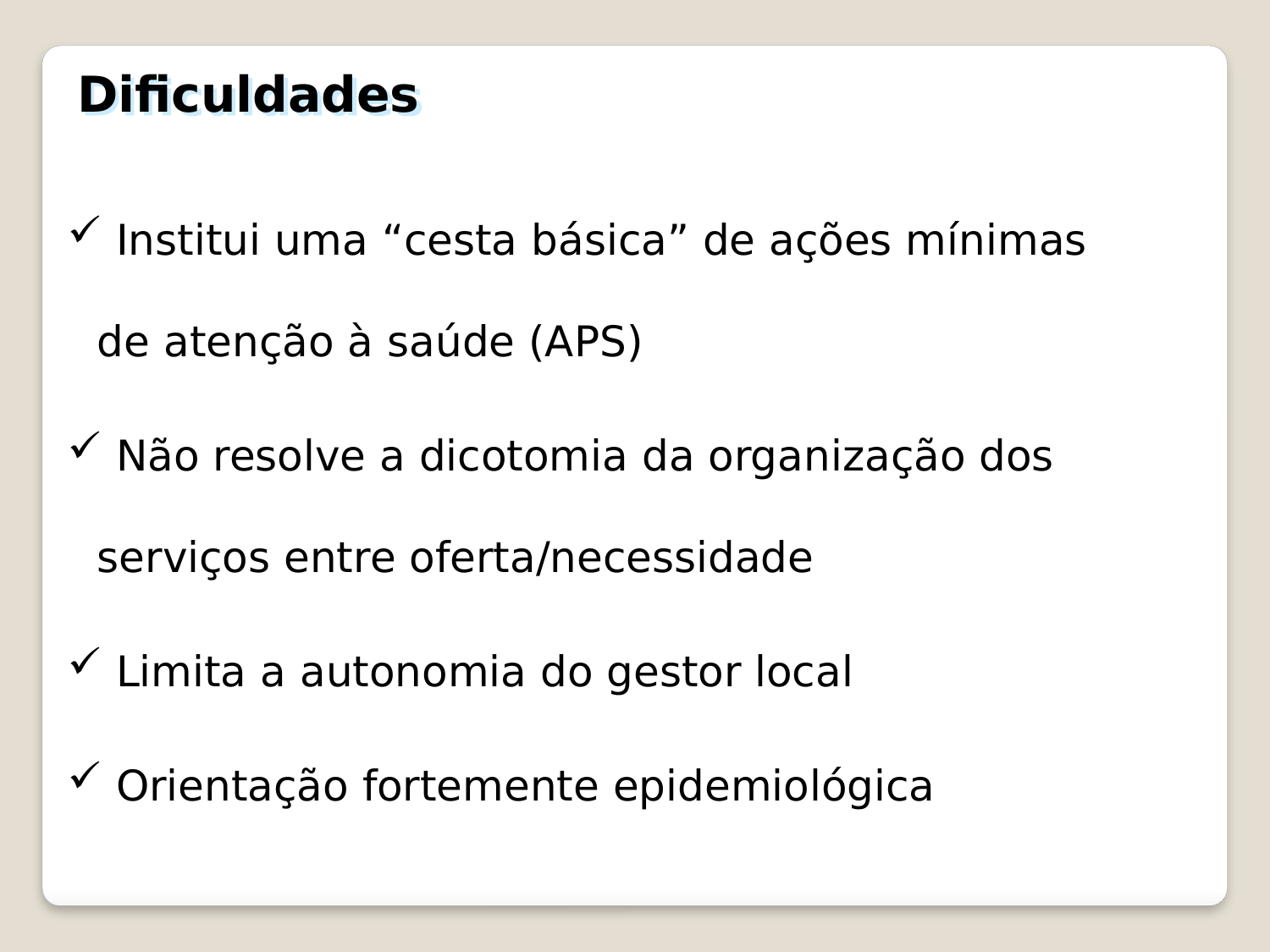

Dificuldades
 Institui uma “cesta básica” de ações mínimas de atenção à saúde (APS)
 Não resolve a dicotomia da organização dos serviços entre oferta/necessidade
 Limita a autonomia do gestor local
 Orientação fortemente epidemiológica